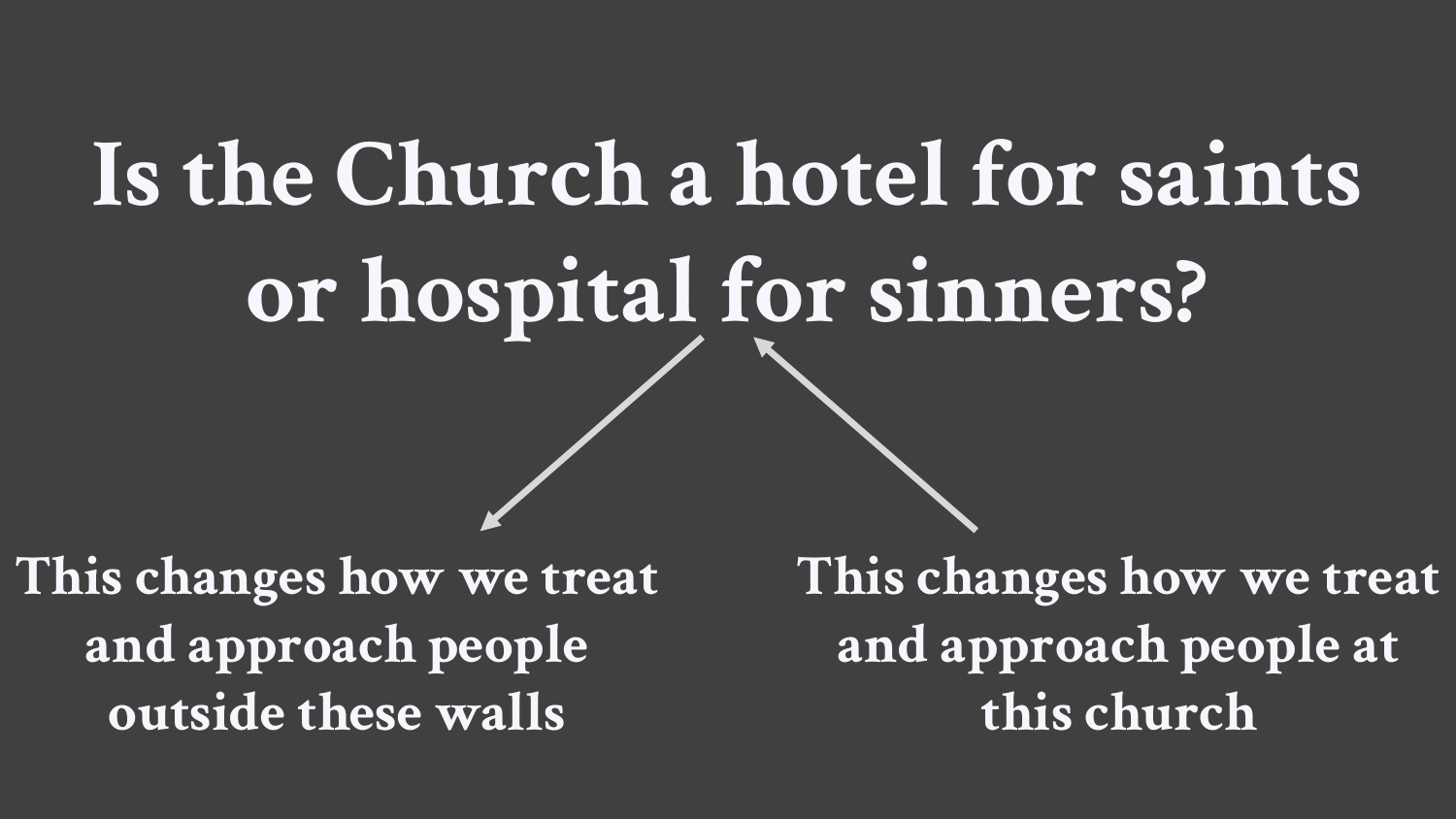

# Is the Church a hotel for saints or hospital for sinners?
This changes how we treat and approach people at this church
This changes how we treat and approach people outside these walls